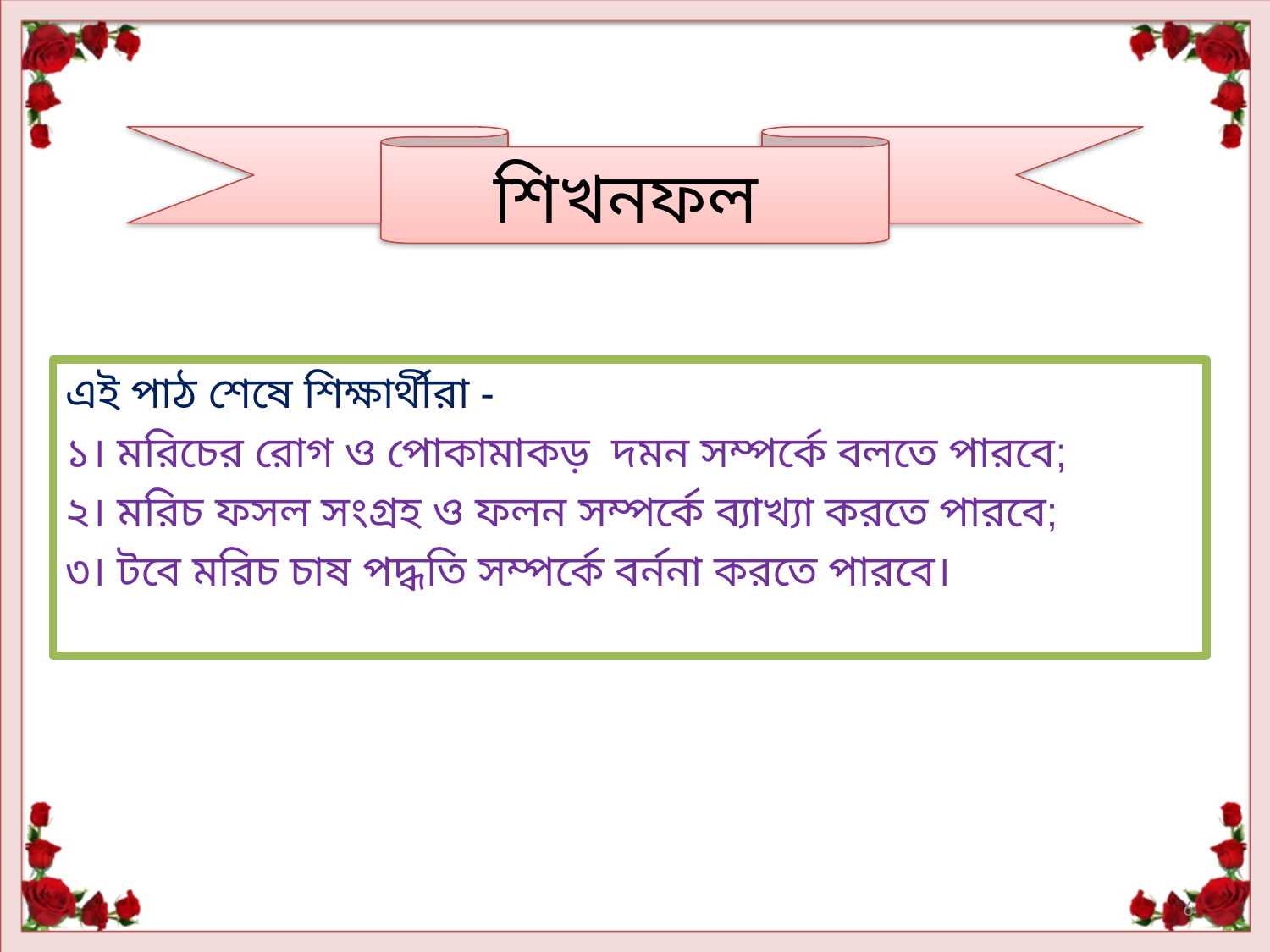

শিখনফল
এই পাঠ শেষে শিক্ষার্থীরা -
১। মরিচের রোগ ও পোকামাকড়  দমন সম্পর্কে বলতে পারবে;
২। মরিচ ফসল সংগ্রহ ও ফলন সম্পর্কে ব্যাখ্যা করতে পারবে;
৩। টবে মরিচ চাষ পদ্ধতি সম্পর্কে বর্ননা করতে পারবে।
6